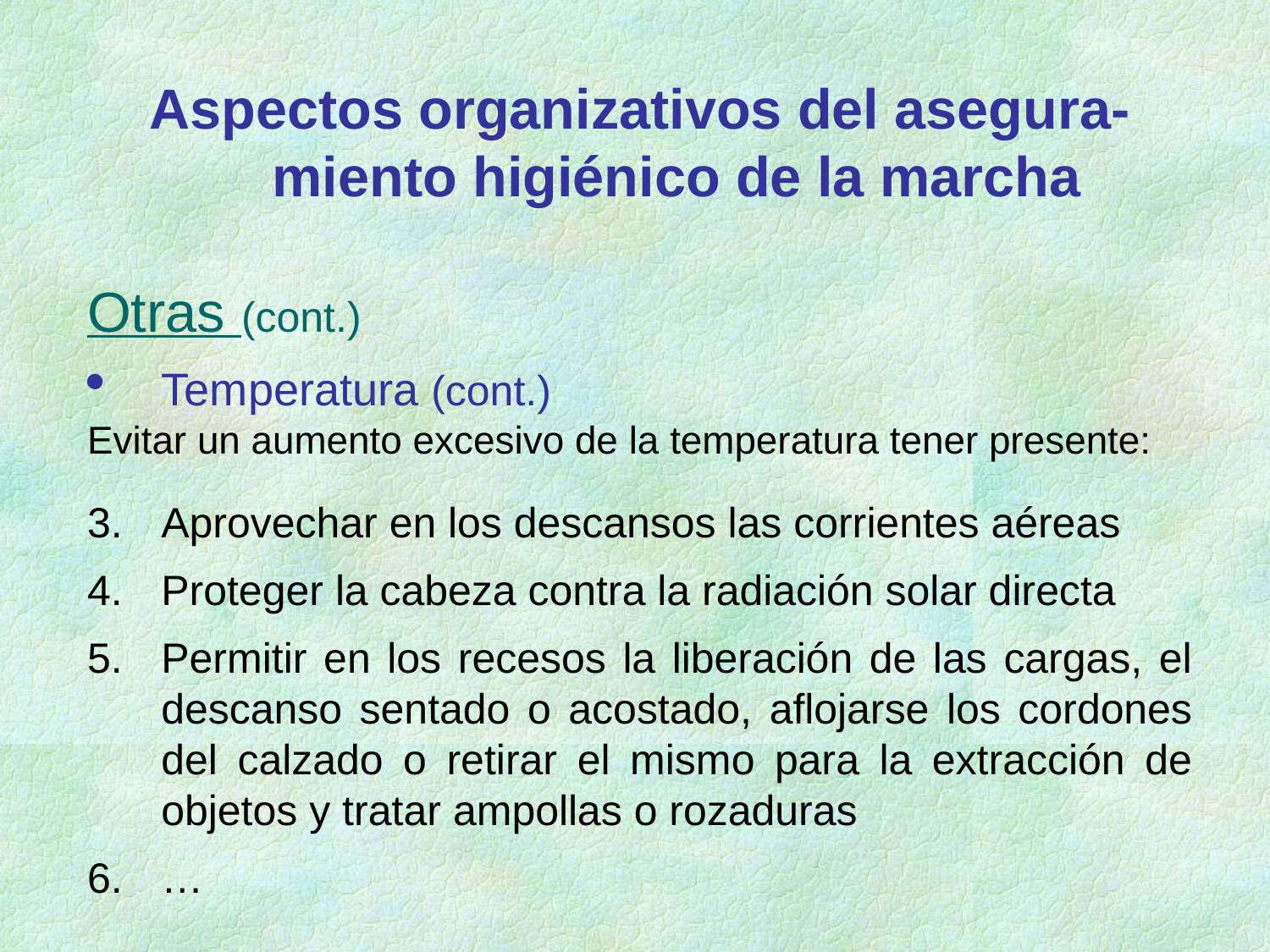

Aspectos organizativos del asegura-miento higiénico de la marcha

Otras (cont.)

Temperatura (cont.)
Evitar un aumento excesivo de la temperatura tener presente:

Aprovechar en los descansos las corrientes aéreas

Proteger la cabeza contra la radiación solar directa

Permitir en los recesos la liberación de las cargas, el descanso sentado o acostado, aflojarse los cordones del calzado o retirar el mismo para la extracción de objetos y tratar ampollas o rozaduras

…